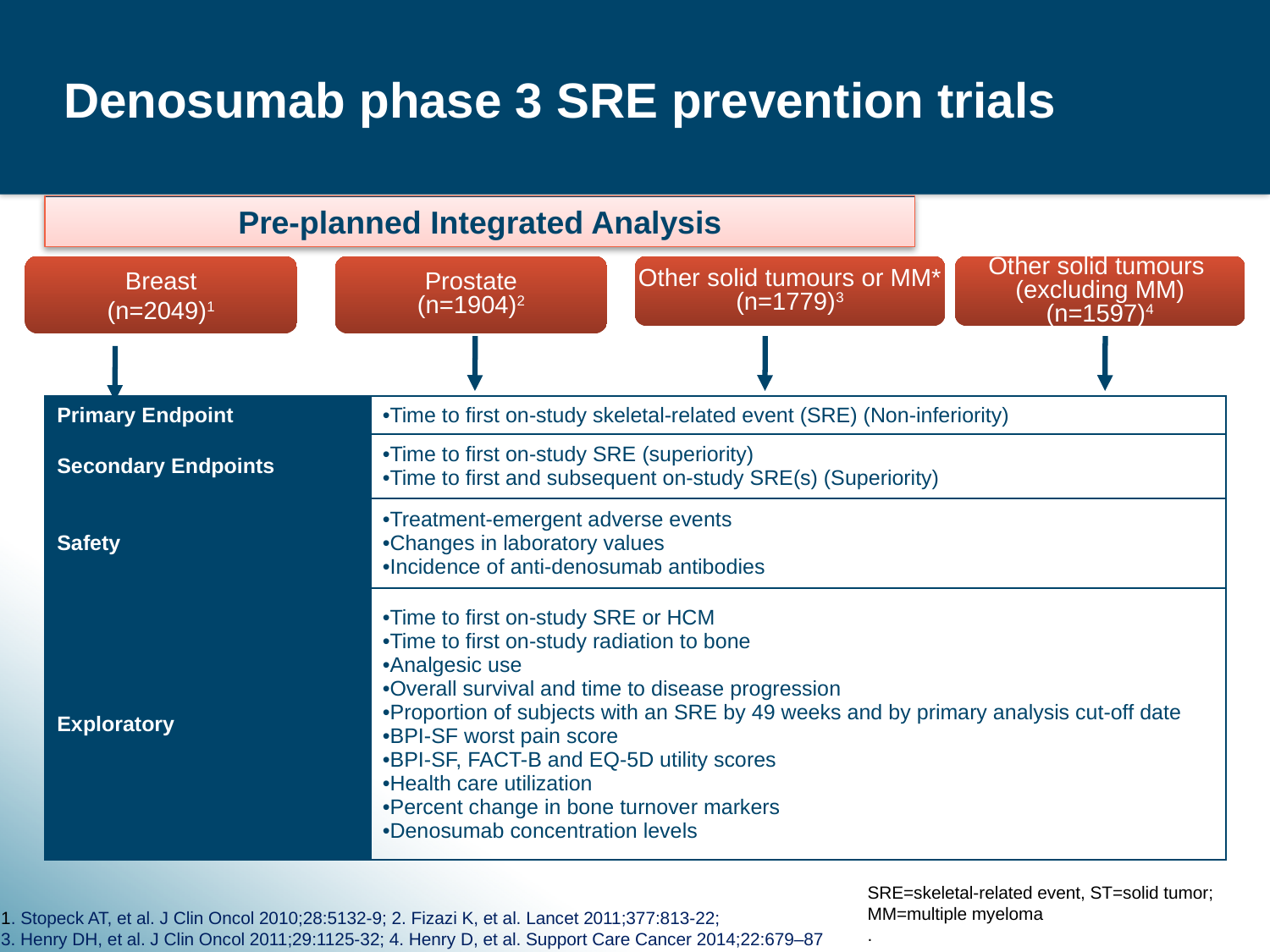

# Denosumab phase 3 SRE prevention trials
Pre-planned Integrated Analysis
Breast
(n=2049)1
Prostate
(n=1904)2
Other solid tumours or MM*
(n=1779)3
Other solid tumours
(excluding MM)
(n=1597)4

| Primary Endpoint | Time to first on-study skeletal-related event (SRE) (Non-inferiority) |
| --- | --- |
| Secondary Endpoints | Time to first on-study SRE (superiority) Time to first and subsequent on-study SRE(s) (Superiority) |
| Safety | Treatment-emergent adverse events Changes in laboratory values Incidence of anti-denosumab antibodies |
| Exploratory | Time to first on‑study SRE or HCM Time to first on‑study radiation to bone Analgesic use Overall survival and time to disease progression Proportion of subjects with an SRE by 49 weeks and by primary analysis cut-off date BPI-SF worst pain score BPI-SF, FACT-B and EQ-5D utility scores Health care utilization Percent change in bone turnover markers Denosumab concentration levels |
1. Stopeck AT, et al. J Clin Oncol 2010;28:5132-9; 2. Fizazi K, et al. Lancet 2011;377:813-22;
3. Henry DH, et al. J Clin Oncol 2011;29:1125-32; 4. Henry D, et al. Support Care Cancer 2014;22:679–87
SRE=skeletal-related event, ST=solid tumor; MM=multiple myeloma
.